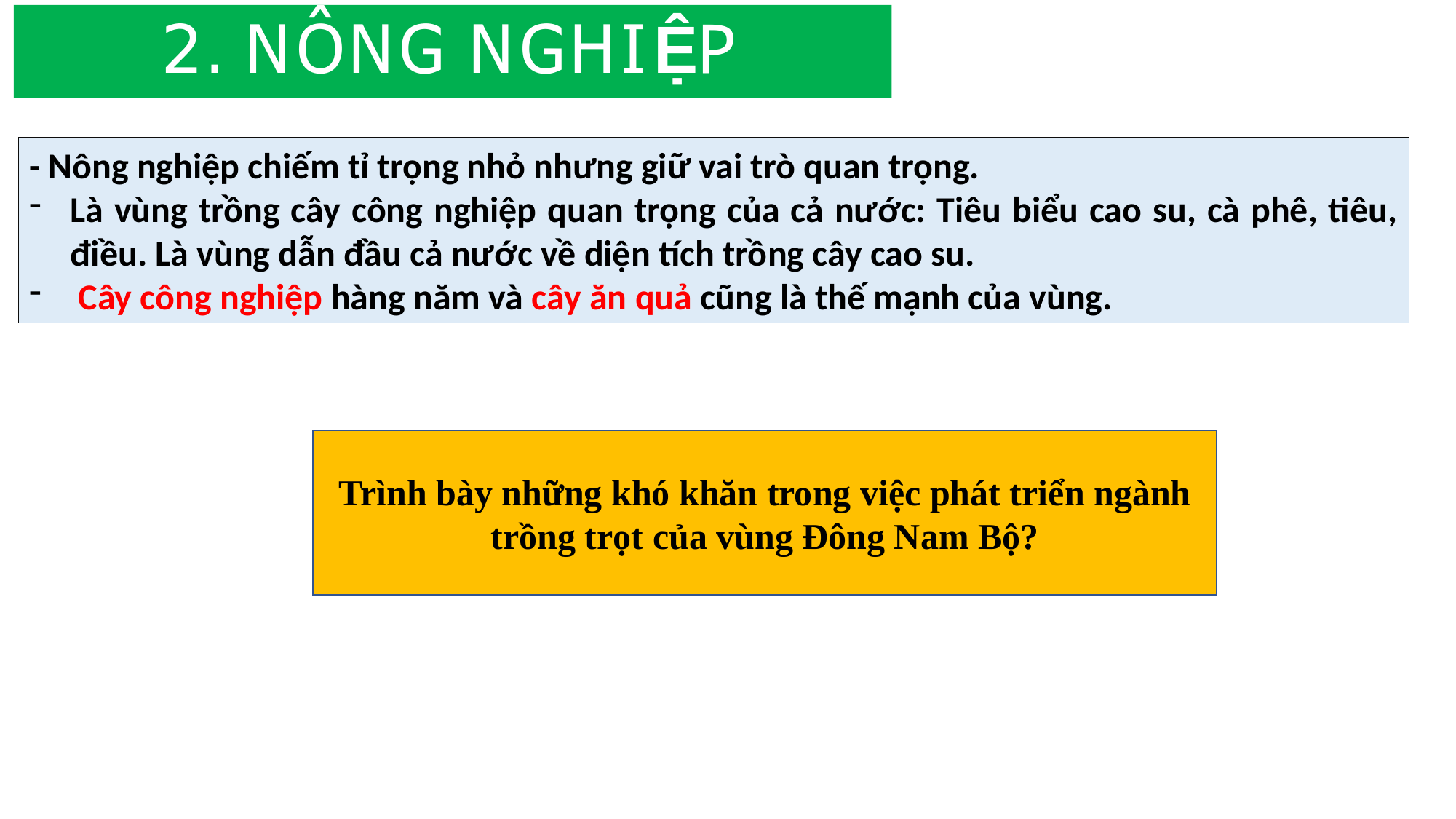

# 2. NÔNG NGHIỆP
- Nông nghiệp chiếm tỉ trọng nhỏ nhưng giữ vai trò quan trọng.
Là vùng trồng cây công nghiệp quan trọng của cả nước: Tiêu biểu cao su, cà phê, tiêu, điều. Là vùng dẫn đầu cả nước về diện tích trồng cây cao su.
 Cây công nghiệp hàng năm và cây ăn quả cũng là thế mạnh của vùng.
Trình bày những khó khăn trong việc phát triển ngành trồng trọt của vùng Đông Nam Bộ?